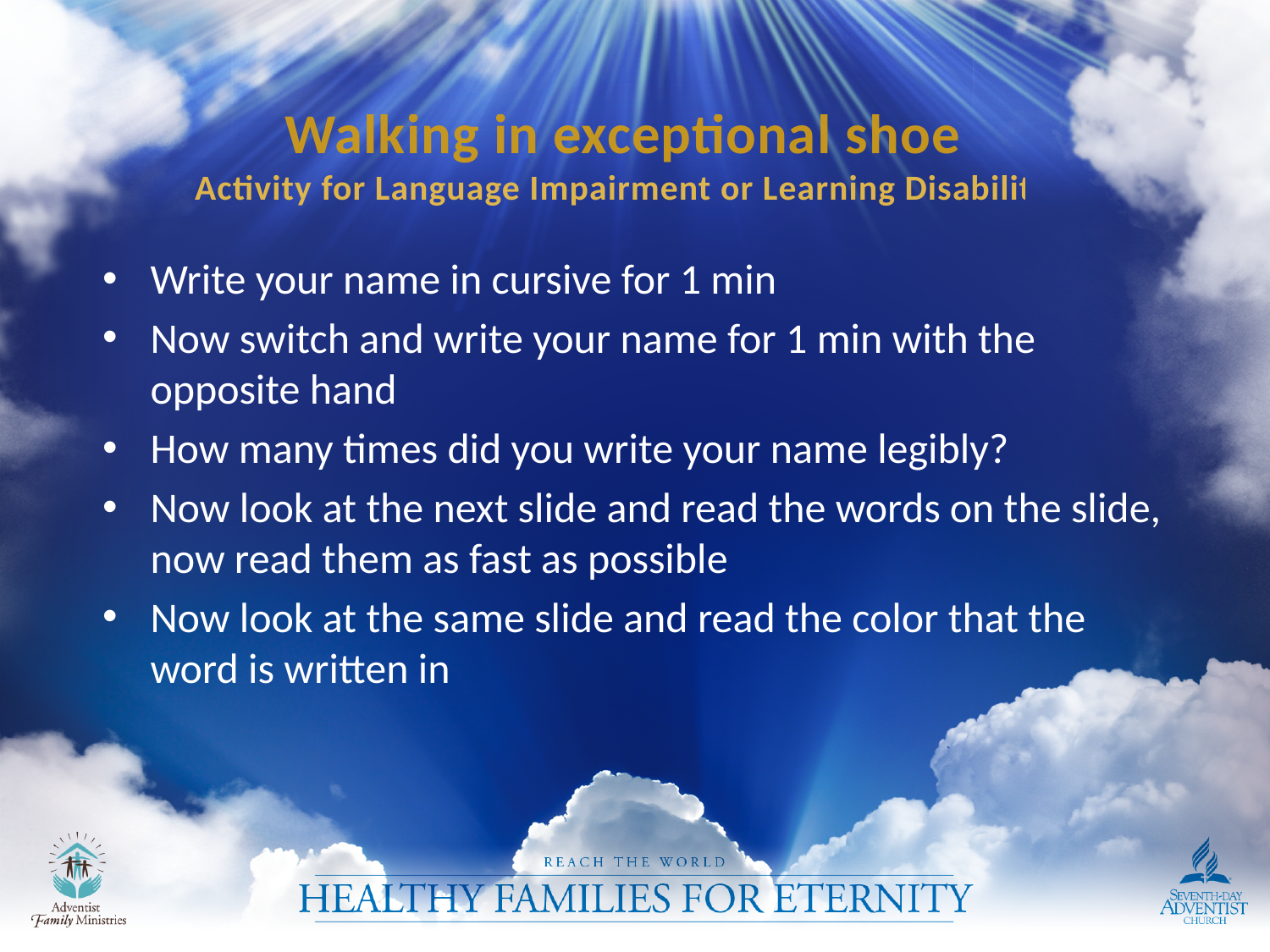

# Walking in exceptional shoes Activity for Language Impairment or Learning Disabilities
Write your name in cursive for 1 min
Now switch and write your name for 1 min with the opposite hand
How many times did you write your name legibly?
Now look at the next slide and read the words on the slide, now read them as fast as possible
Now look at the same slide and read the color that the word is written in